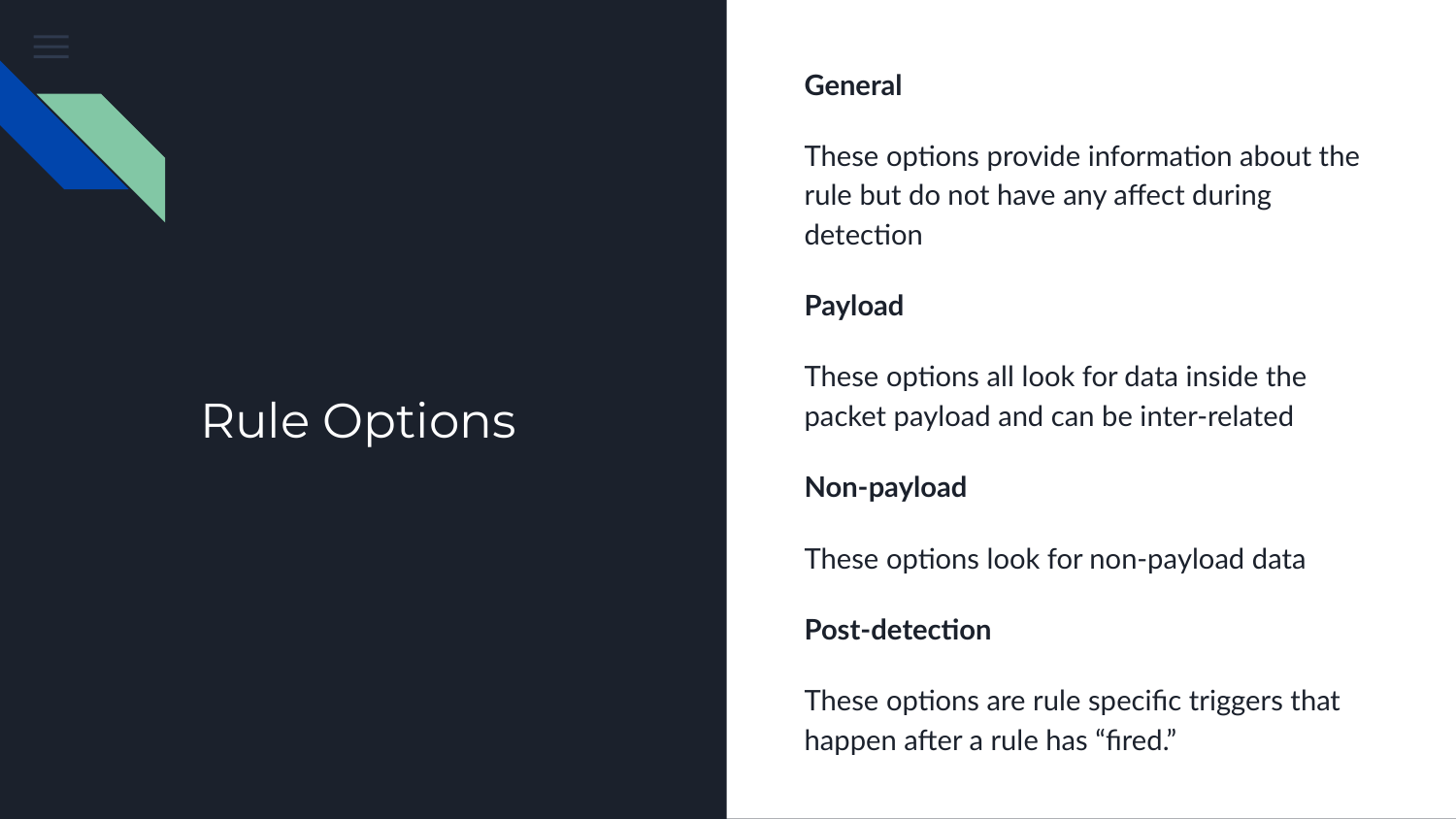

General
These options provide information about the rule but do not have any affect during detection
Payload
These options all look for data inside the packet payload and can be inter-related
Non-payload
These options look for non-payload data
Post-detection
These options are rule specific triggers that happen after a rule has “fired.”

# Rule Options